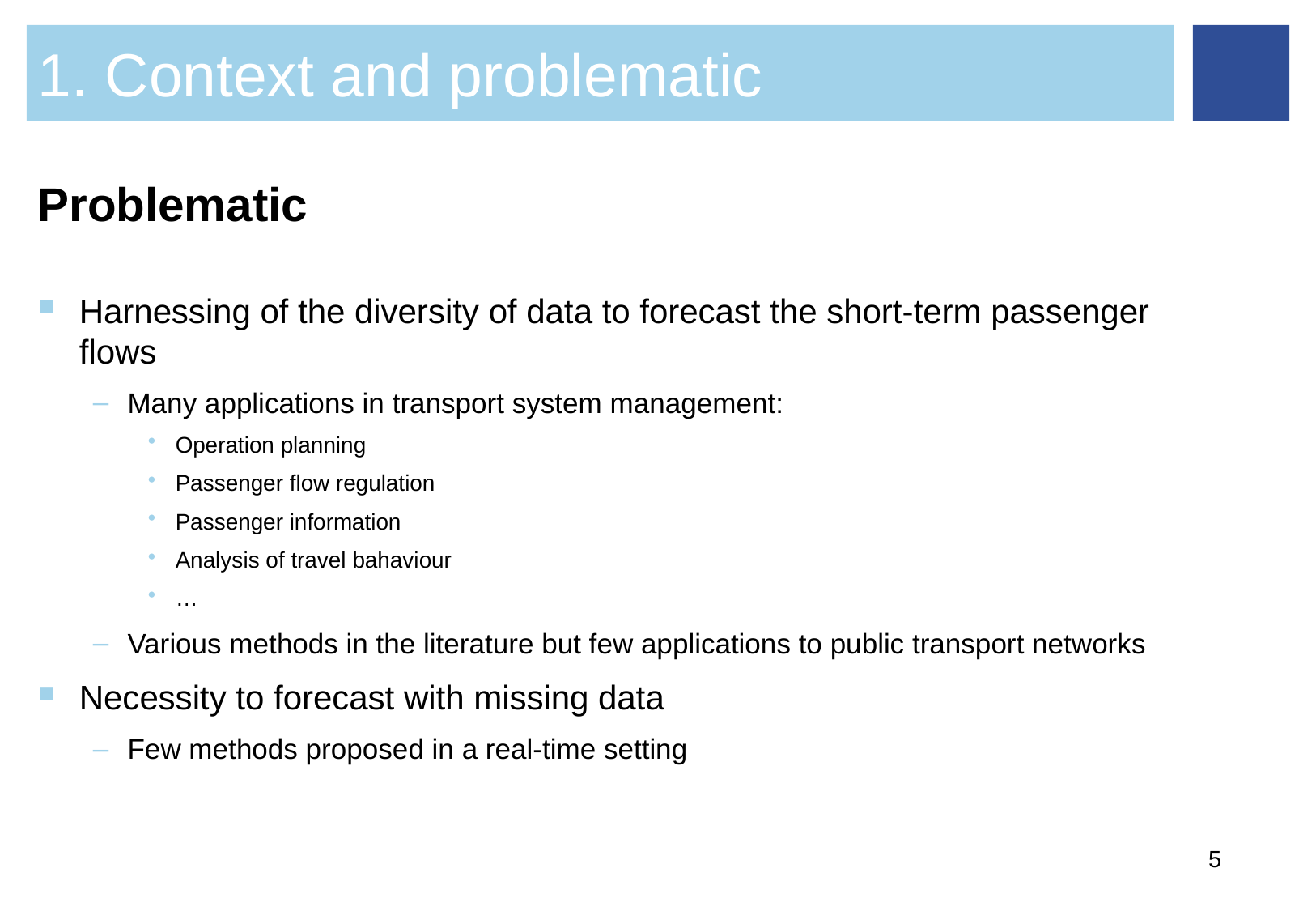

1. Context and problematic
# Problematic
Harnessing of the diversity of data to forecast the short-term passenger flows
Many applications in transport system management:
Operation planning
Passenger flow regulation
Passenger information
Analysis of travel bahaviour
…
Various methods in the literature but few applications to public transport networks
Necessity to forecast with missing data
Few methods proposed in a real-time setting
5